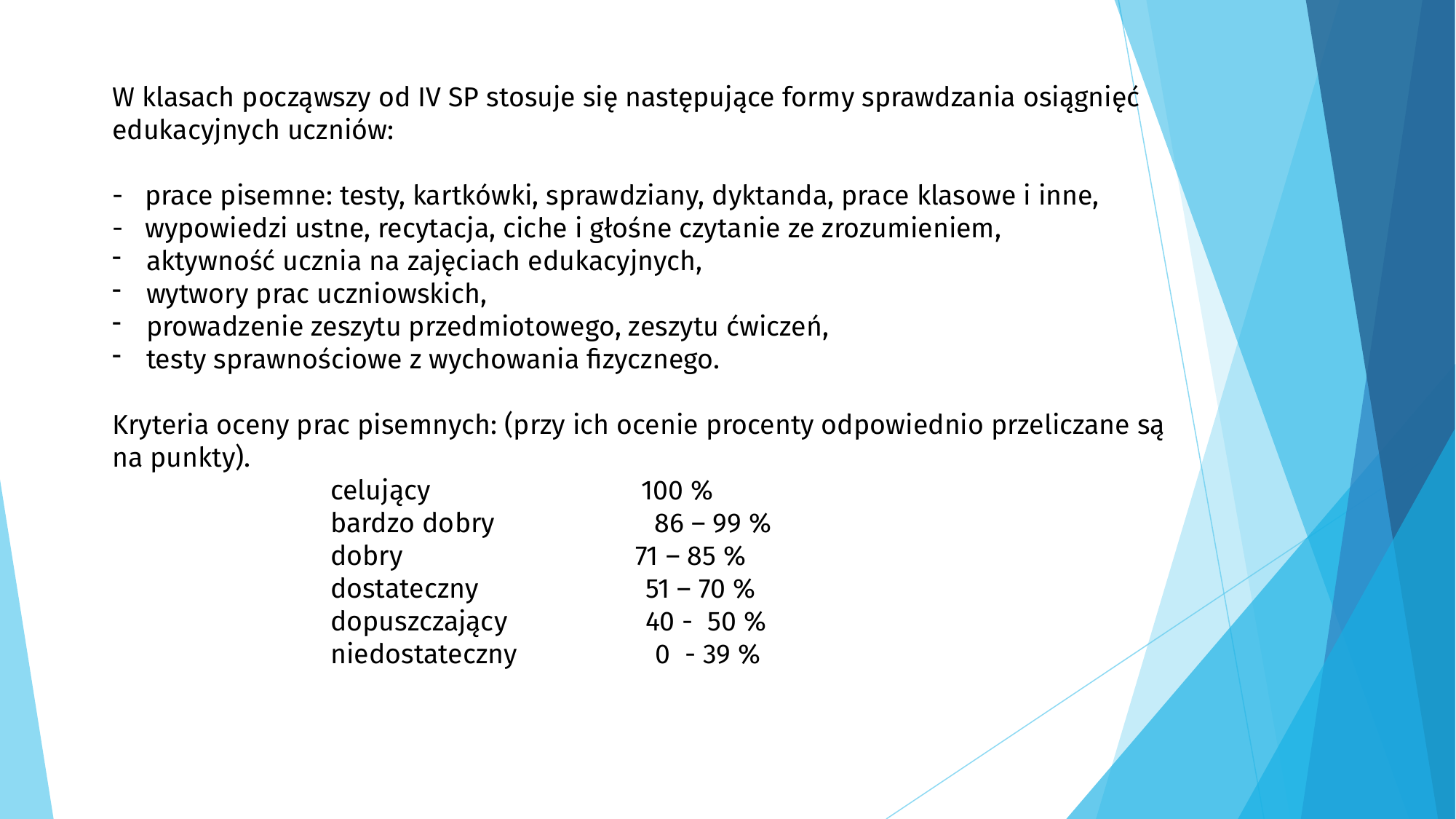

W klasach począwszy od IV SP stosuje się następujące formy sprawdzania osiągnięć edukacyjnych uczniów:

-   prace pisemne: testy, kartkówki, sprawdziany, dyktanda, prace klasowe i inne,
-   wypowiedzi ustne, recytacja, ciche i głośne czytanie ze zrozumieniem,
aktywność ucznia na zajęciach edukacyjnych,
wytwory prac uczniowskich,
prowadzenie zeszytu przedmiotowego, zeszytu ćwiczeń,
testy sprawnościowe z wychowania fizycznego.

Kryteria oceny prac pisemnych: (przy ich ocenie procenty odpowiednio przeliczane są na punkty).
celujący                             100 %
bardzo dobry                      86 – 99 %
dobry                                71 – 85 %
dostateczny                       51 – 70 %
dopuszczający                   40 -  50 %
niedostateczny                   0  - 39 %